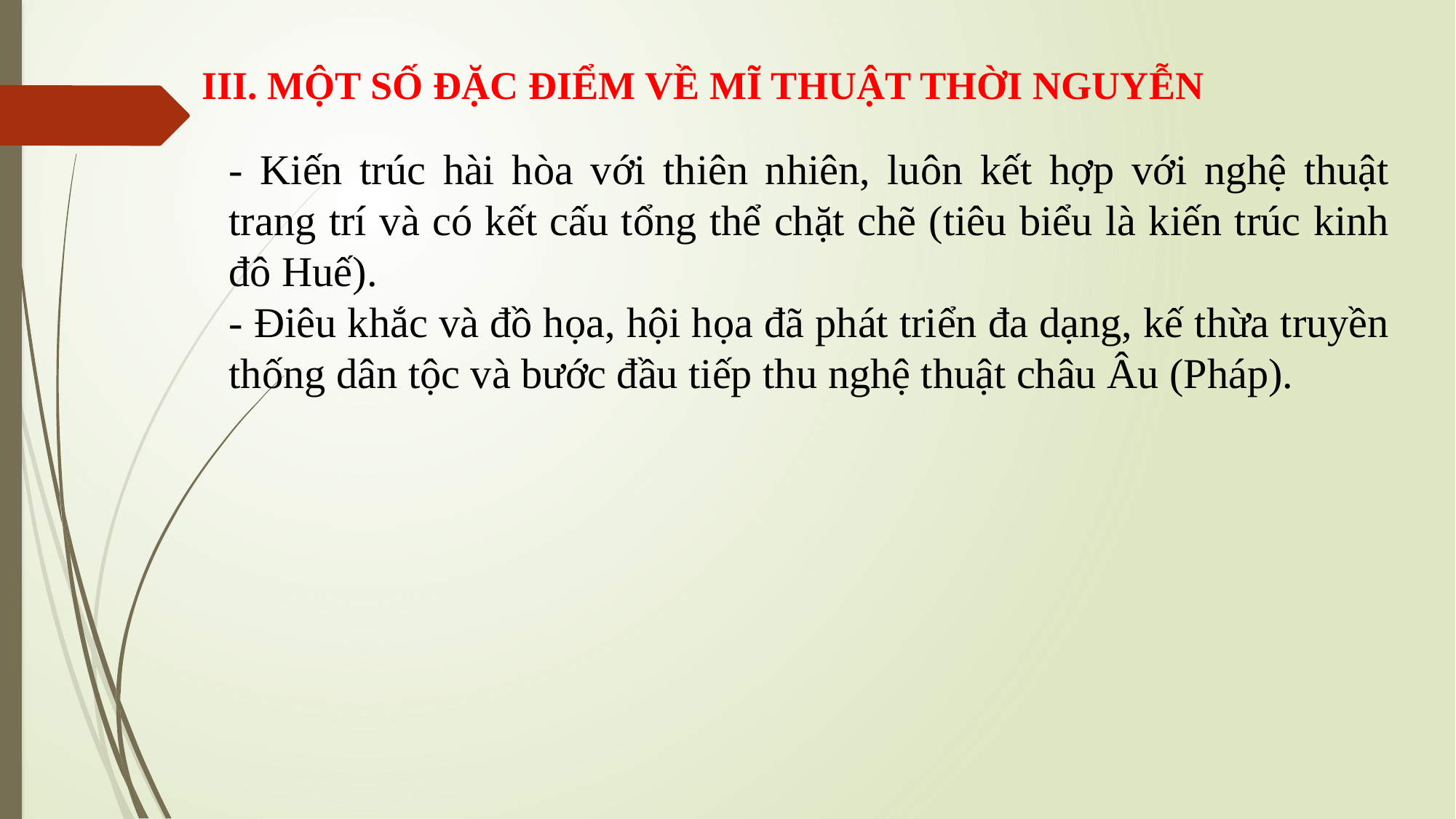

III. MỘT SỐ ĐẶC ĐIỂM VỀ MĨ THUẬT THỜI NGUYỄN
- Kiến trúc hài hòa với thiên nhiên, luôn kết hợp với nghệ thuật trang trí và có kết cấu tổng thể chặt chẽ (tiêu biểu là kiến trúc kinh đô Huế).
- Điêu khắc và đồ họa, hội họa đã phát triển đa dạng, kế thừa truyền thống dân tộc và bước đầu tiếp thu nghệ thuật châu Âu (Pháp).